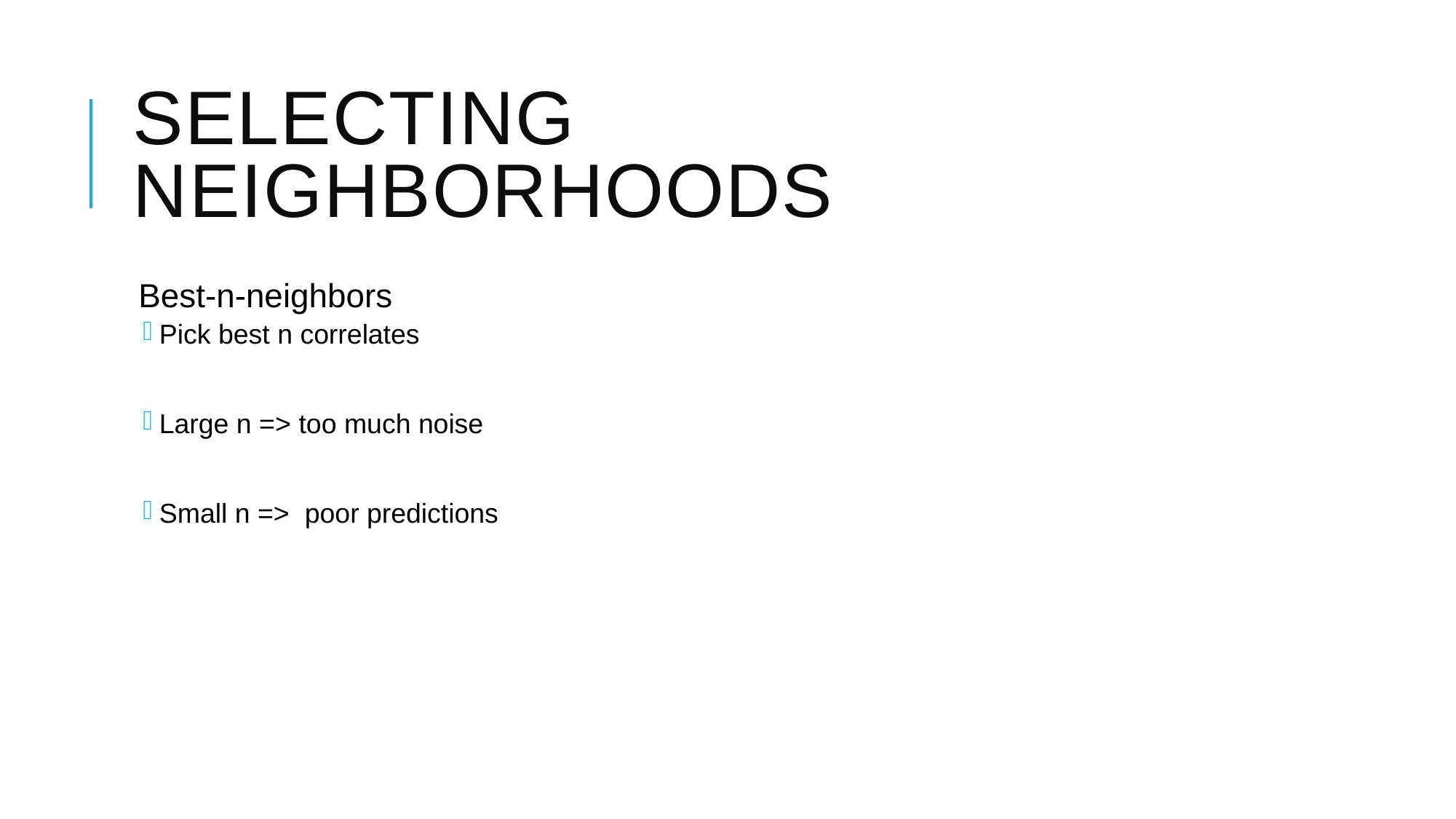

# Selecting Neighborhoods
Best-n-neighbors
Pick best n correlates

Large n => too much noise

Small n =>  poor predictions